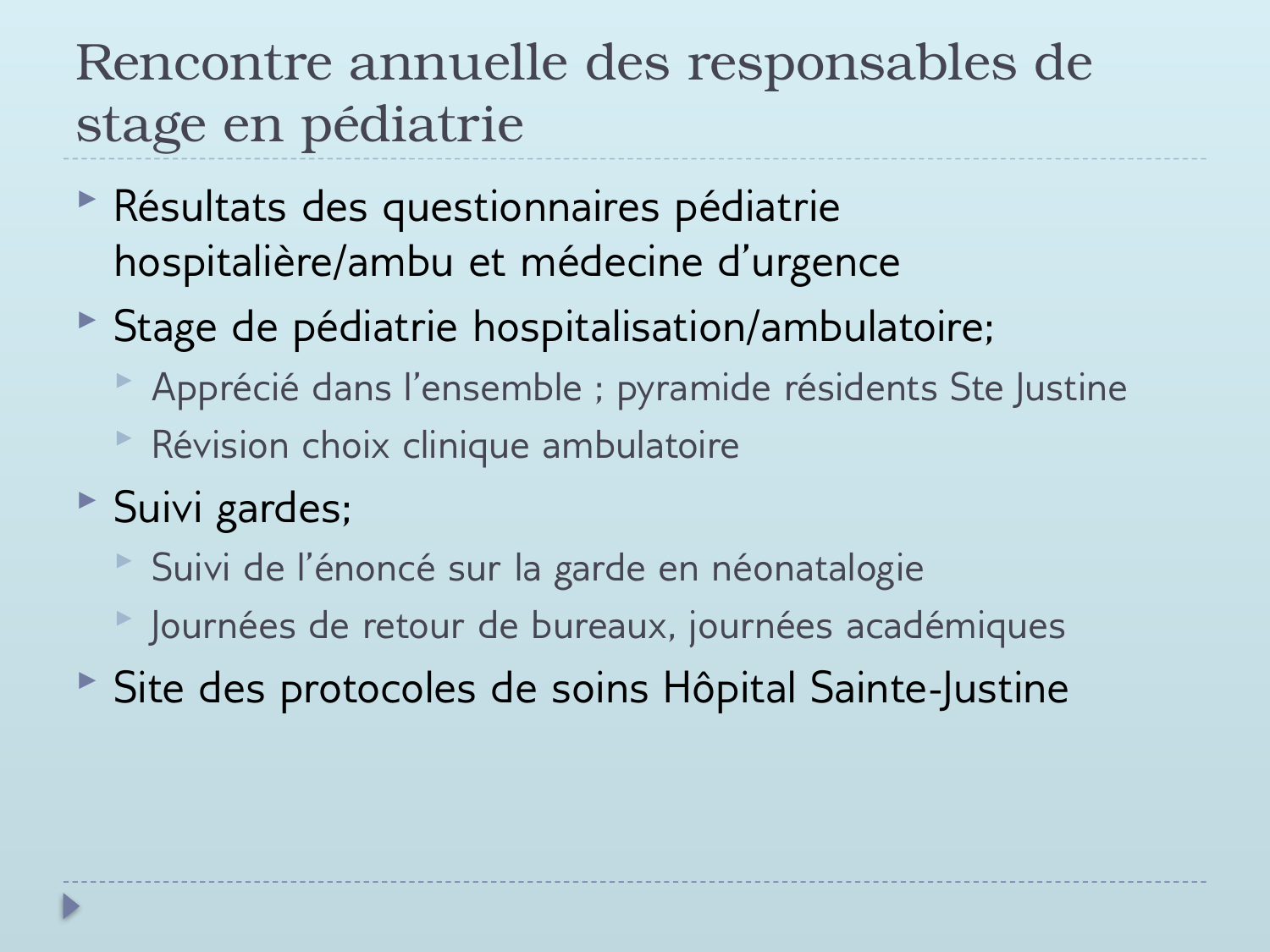

# Rencontre annuelle des responsables de stage en pédiatrie
Résultats des questionnaires pédiatrie hospitalière/ambu et médecine d’urgence
Stage de pédiatrie hospitalisation/ambulatoire;
Apprécié dans l’ensemble ; pyramide résidents Ste Justine
Révision choix clinique ambulatoire
Suivi gardes;
Suivi de l’énoncé sur la garde en néonatalogie
Journées de retour de bureaux, journées académiques
Site des protocoles de soins Hôpital Sainte-Justine